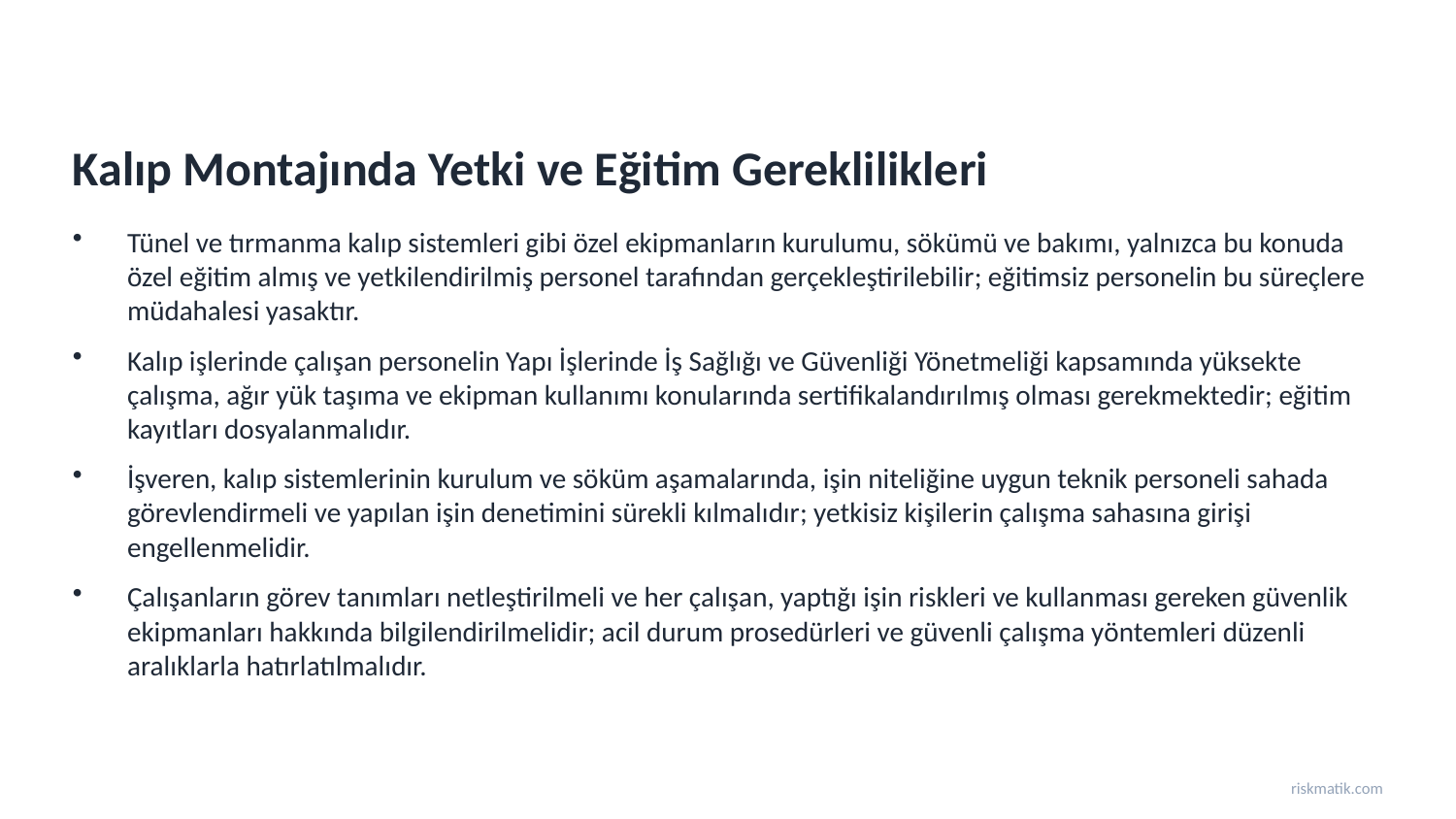

Kalıp Montajında Yetki ve Eğitim Gereklilikleri
Tünel ve tırmanma kalıp sistemleri gibi özel ekipmanların kurulumu, sökümü ve bakımı, yalnızca bu konuda özel eğitim almış ve yetkilendirilmiş personel tarafından gerçekleştirilebilir; eğitimsiz personelin bu süreçlere müdahalesi yasaktır.
Kalıp işlerinde çalışan personelin Yapı İşlerinde İş Sağlığı ve Güvenliği Yönetmeliği kapsamında yüksekte çalışma, ağır yük taşıma ve ekipman kullanımı konularında sertifikalandırılmış olması gerekmektedir; eğitim kayıtları dosyalanmalıdır.
İşveren, kalıp sistemlerinin kurulum ve söküm aşamalarında, işin niteliğine uygun teknik personeli sahada görevlendirmeli ve yapılan işin denetimini sürekli kılmalıdır; yetkisiz kişilerin çalışma sahasına girişi engellenmelidir.
Çalışanların görev tanımları netleştirilmeli ve her çalışan, yaptığı işin riskleri ve kullanması gereken güvenlik ekipmanları hakkında bilgilendirilmelidir; acil durum prosedürleri ve güvenli çalışma yöntemleri düzenli aralıklarla hatırlatılmalıdır.
riskmatik.com